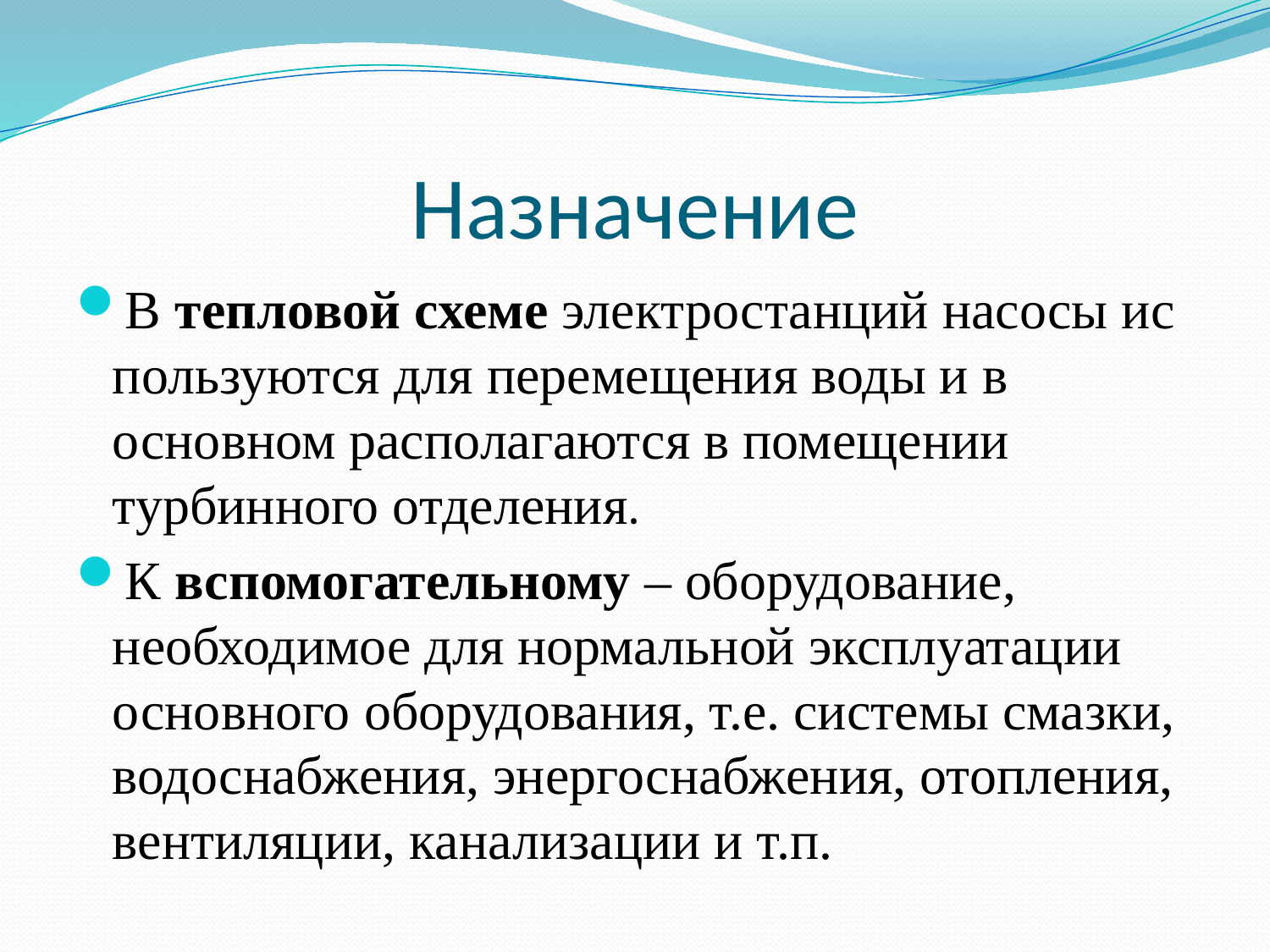

# Назначение
В тепловой схеме электростанций насосы используются для перемещения воды и в основном располагаются в помещении турбинного отделения.
К вспомогательному – оборудование, необходимое для нормальной эксплуатации основного оборудования, т.е. системы смазки, водоснабжения, энергоснабжения, отопления, вентиляции, канализации и т.п.